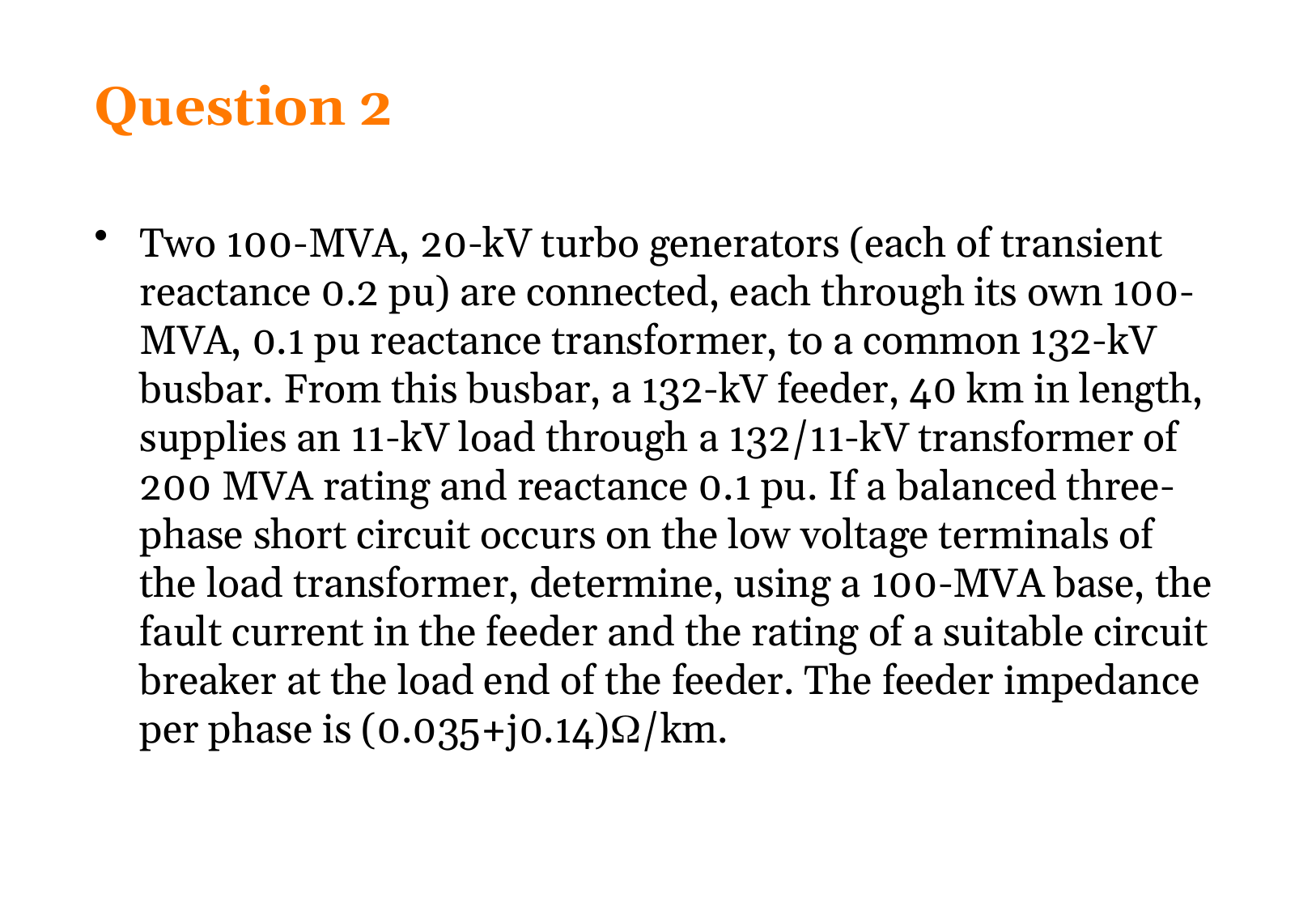

# Question 2
Two 100-MVA, 20-kV turbo generators (each of transient reactance 0.2 pu) are connected, each through its own 100-MVA, 0.1 pu reactance transformer, to a common 132-kV busbar. From this busbar, a 132-kV feeder, 40 km in length, supplies an 11-kV load through a 132/11-kV transformer of 200 MVA rating and reactance 0.1 pu. If a balanced three-phase short circuit occurs on the low voltage terminals of the load transformer, determine, using a 100-MVA base, the fault current in the feeder and the rating of a suitable circuit breaker at the load end of the feeder. The feeder impedance per phase is (0.035+j0.14)Ω/km.